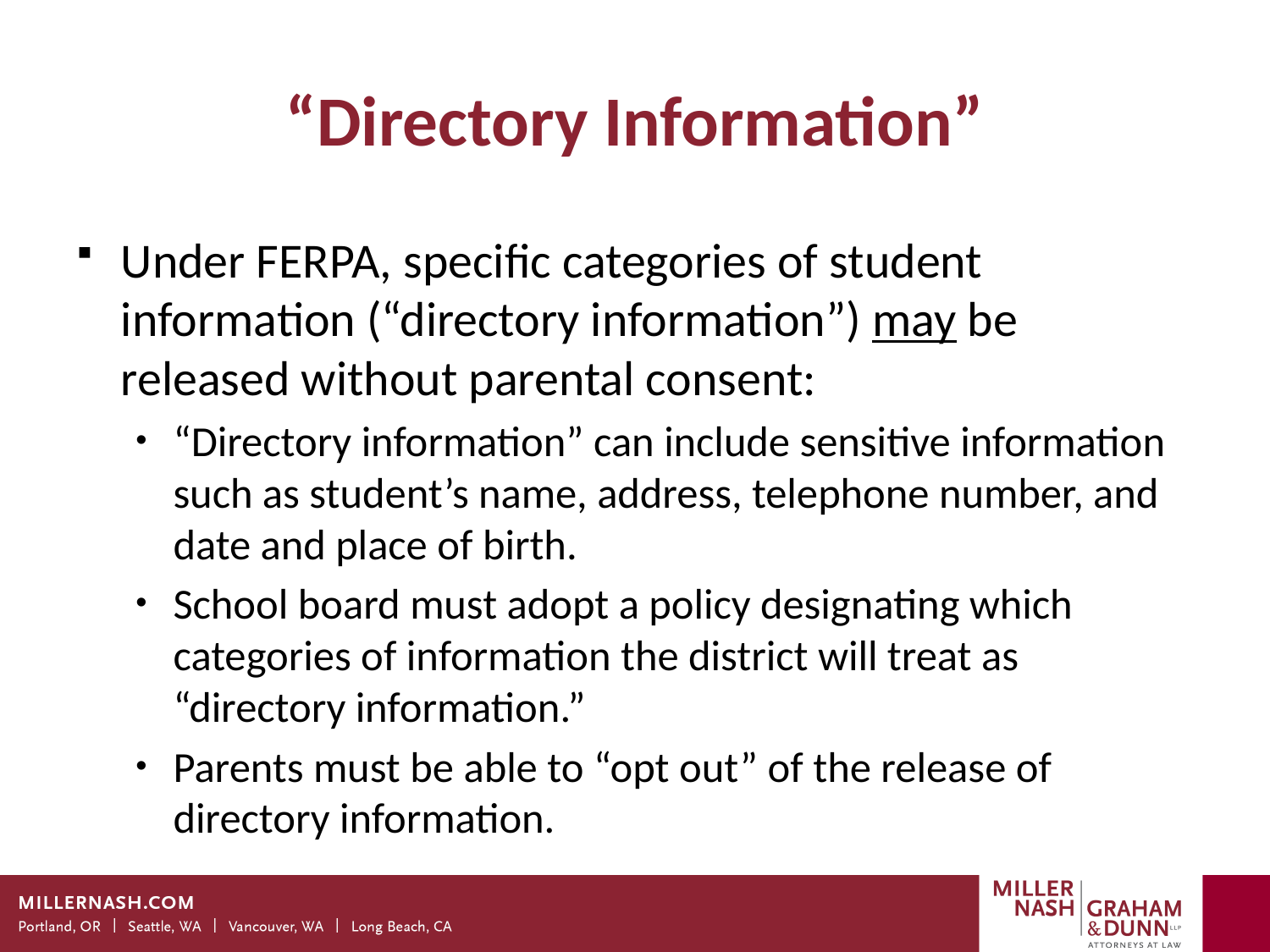

# “Directory Information”
Under FERPA, specific categories of student information (“directory information”) may be released without parental consent:
“Directory information” can include sensitive information such as student’s name, address, telephone number, and date and place of birth.
School board must adopt a policy designating which categories of information the district will treat as “directory information.”
Parents must be able to “opt out” of the release of directory information.